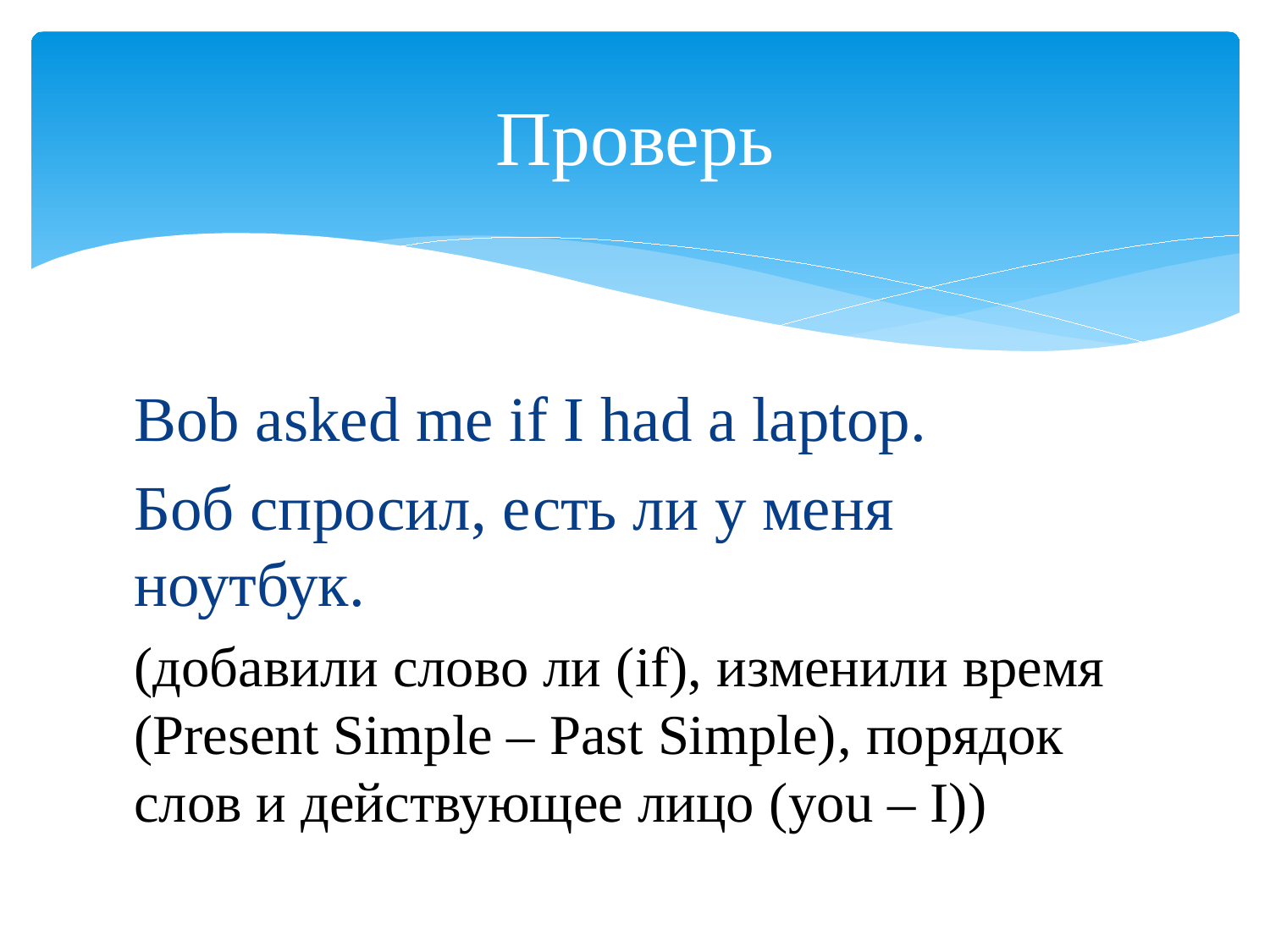

# Проверь
Bob asked me if I had a laptop.
Боб спросил, есть ли у меня ноутбук.
(добавили слово ли (if), изменили время (Present Simple – Past Simple), порядок слов и действующее лицо (you – I))